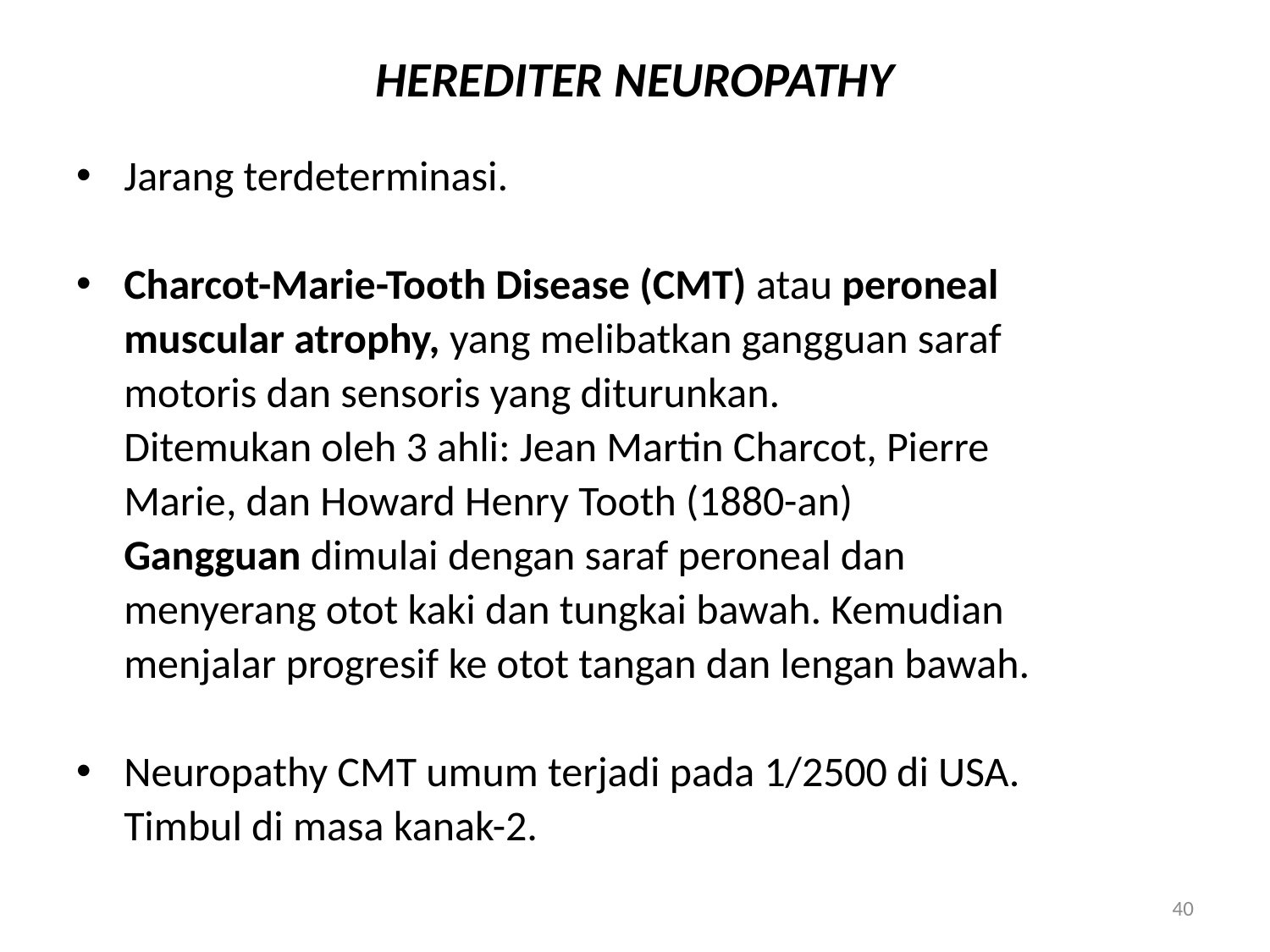

# HEREDITER NEUROPATHY
Jarang terdeterminasi.

Charcot-Marie-Tooth Disease (CMT) atau peroneal
	muscular atrophy, yang melibatkan gangguan saraf
	motoris dan sensoris yang diturunkan.
	Ditemukan oleh 3 ahli: Jean Martin Charcot, Pierre
	Marie, dan Howard Henry Tooth (1880-an)
	Gangguan dimulai dengan saraf peroneal dan
	menyerang otot kaki dan tungkai bawah. Kemudian
	menjalar progresif ke otot tangan dan lengan bawah.

Neuropathy CMT umum terjadi pada 1/2500 di USA.
	Timbul di masa kanak-2.
40